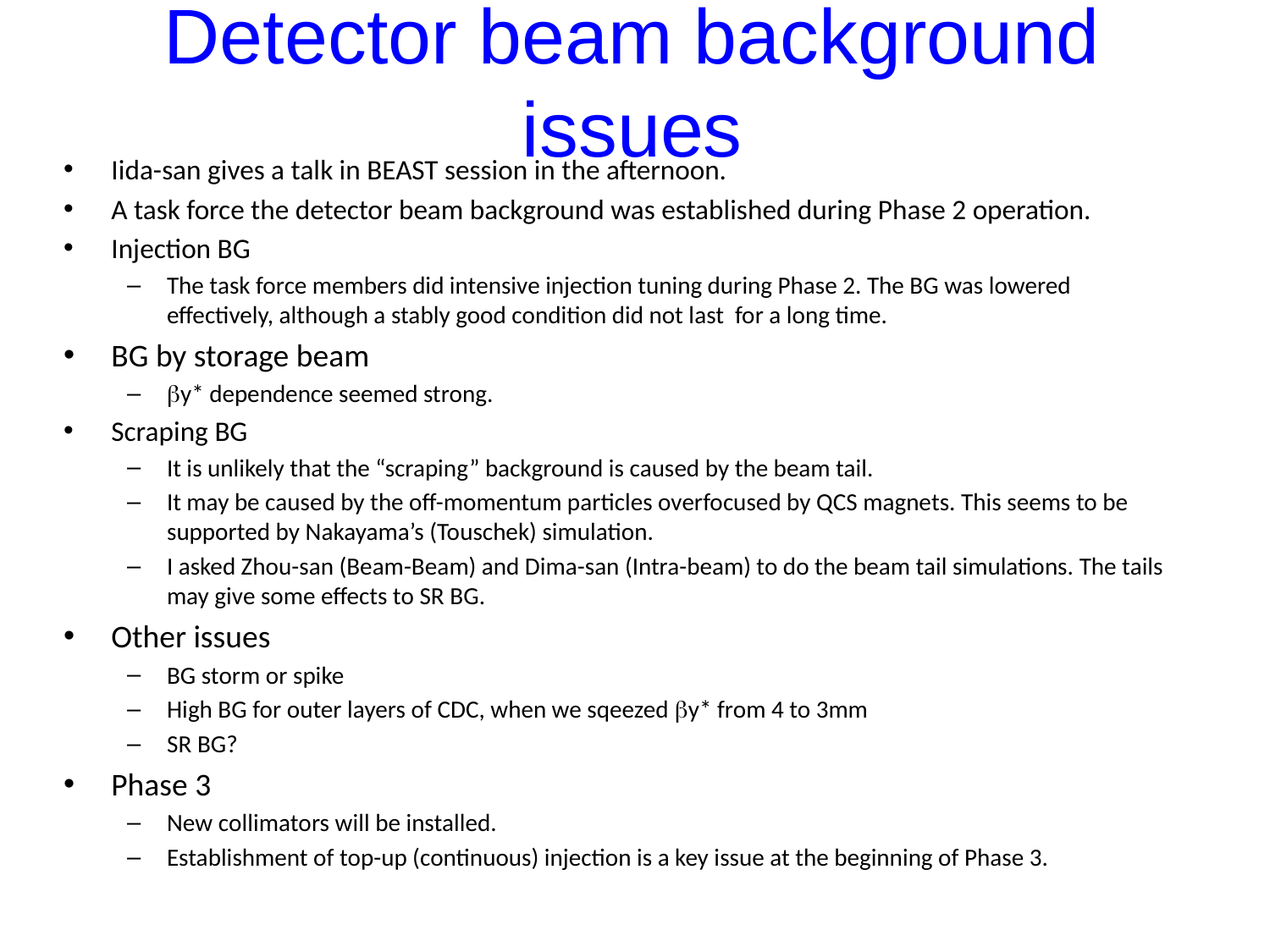

# Detector beam background issues
Iida-san gives a talk in BEAST session in the afternoon.
A task force the detector beam background was established during Phase 2 operation.
Injection BG
The task force members did intensive injection tuning during Phase 2. The BG was lowered effectively, although a stably good condition did not last  for a long time.
BG by storage beam
βy* dependence seemed strong.
Scraping BG
It is unlikely that the “scraping” background is caused by the beam tail.
It may be caused by the off-momentum particles overfocused by QCS magnets. This seems to be supported by Nakayama’s (Touschek) simulation.
I asked Zhou-san (Beam-Beam) and Dima-san (Intra-beam) to do the beam tail simulations. The tails may give some effects to SR BG.
Other issues
BG storm or spike
High BG for outer layers of CDC, when we sqeezed βy* from 4 to 3mm
SR BG?
Phase 3
New collimators will be installed.
Establishment of top-up (continuous) injection is a key issue at the beginning of Phase 3.